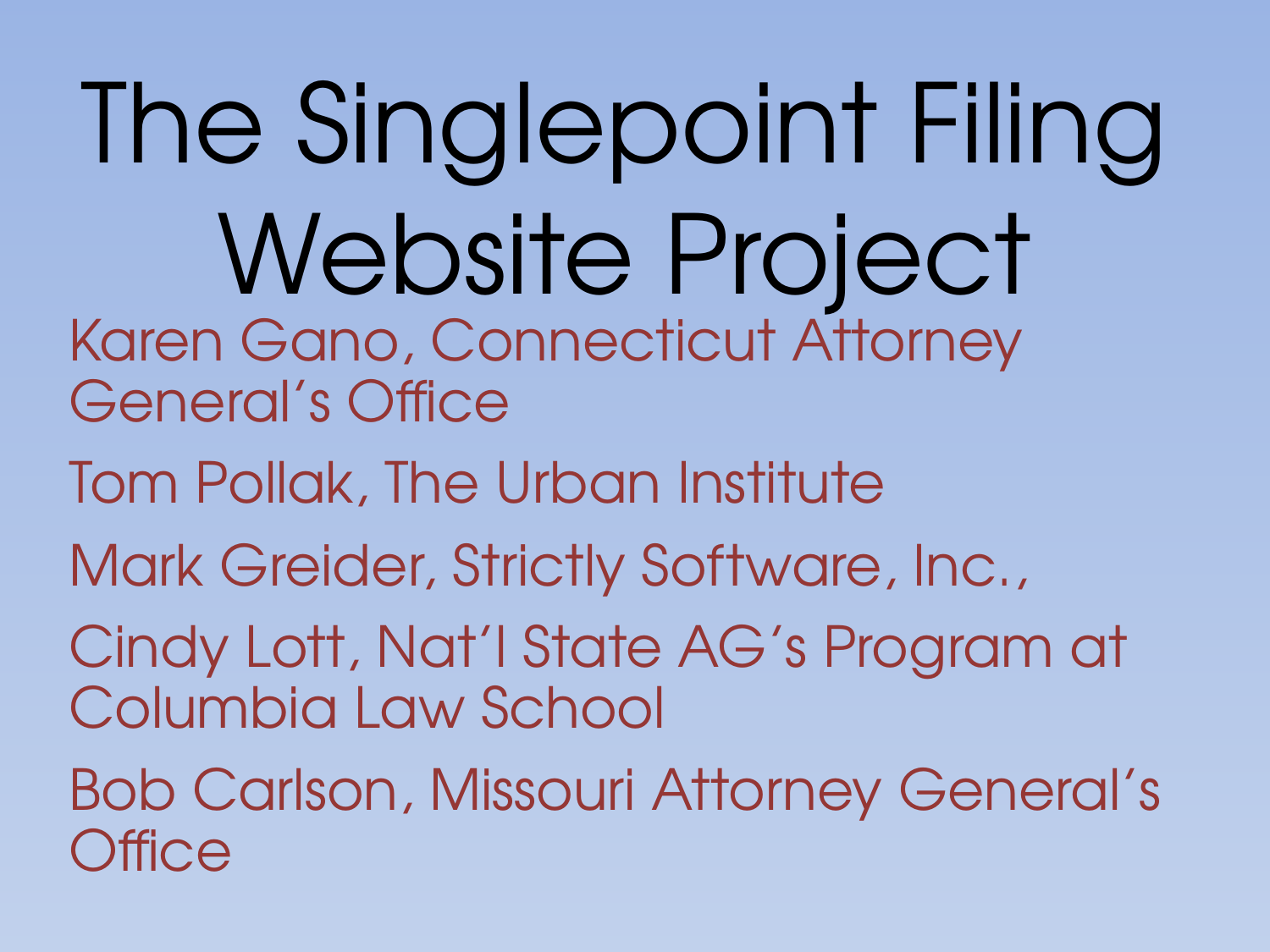

# The Singlepoint Filing Website Project
Karen Gano, Connecticut Attorney General’s Office
Tom Pollak, The Urban Institute
Mark Greider, Strictly Software, Inc.,
Cindy Lott, Nat’l State AG’s Program at Columbia Law School
Bob Carlson, Missouri Attorney General’s Office